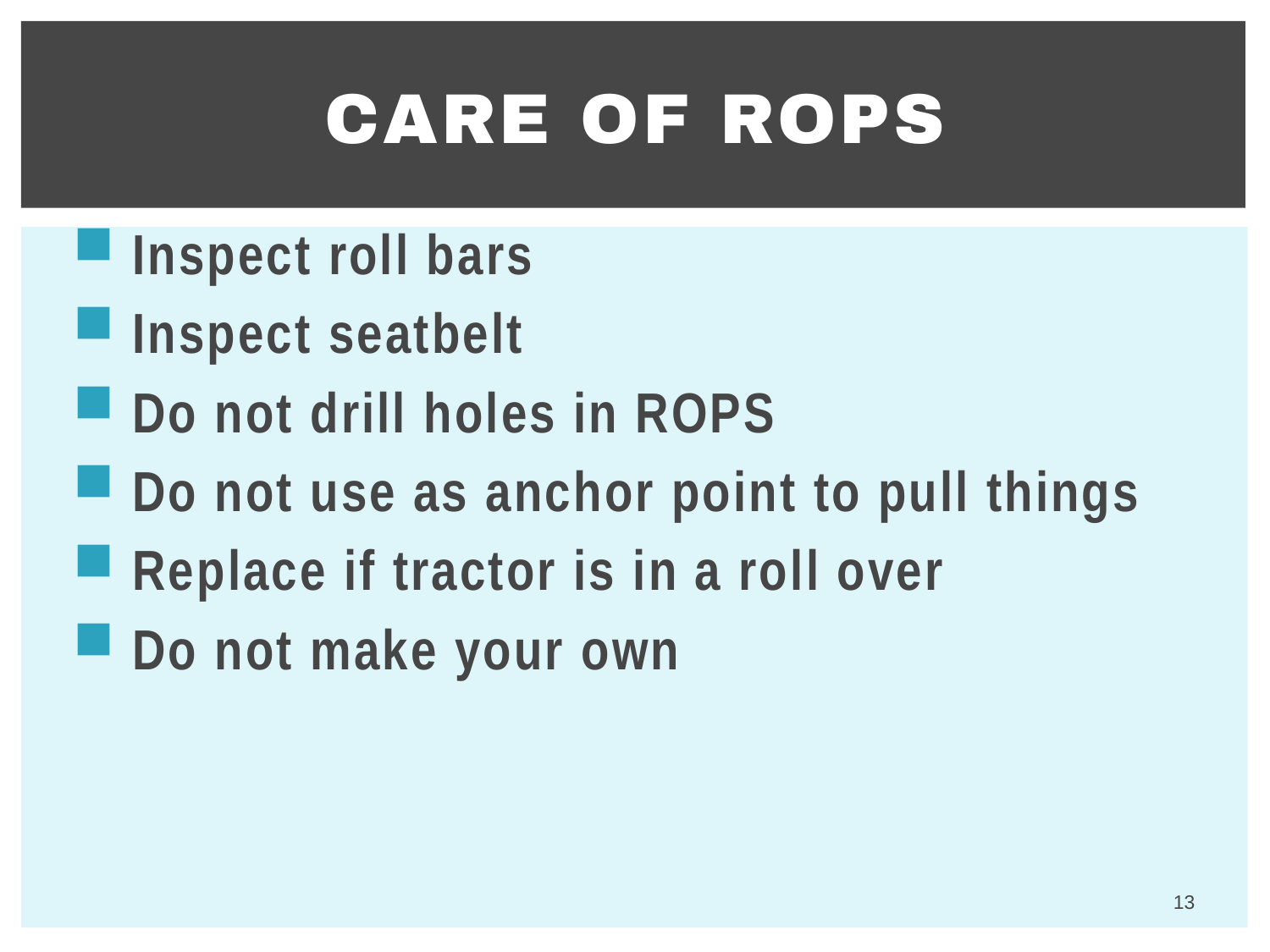

# Care of ROPS
 Inspect roll bars
 Inspect seatbelt
 Do not drill holes in ROPS
 Do not use as anchor point to pull things
 Replace if tractor is in a roll over
 Do not make your own

13